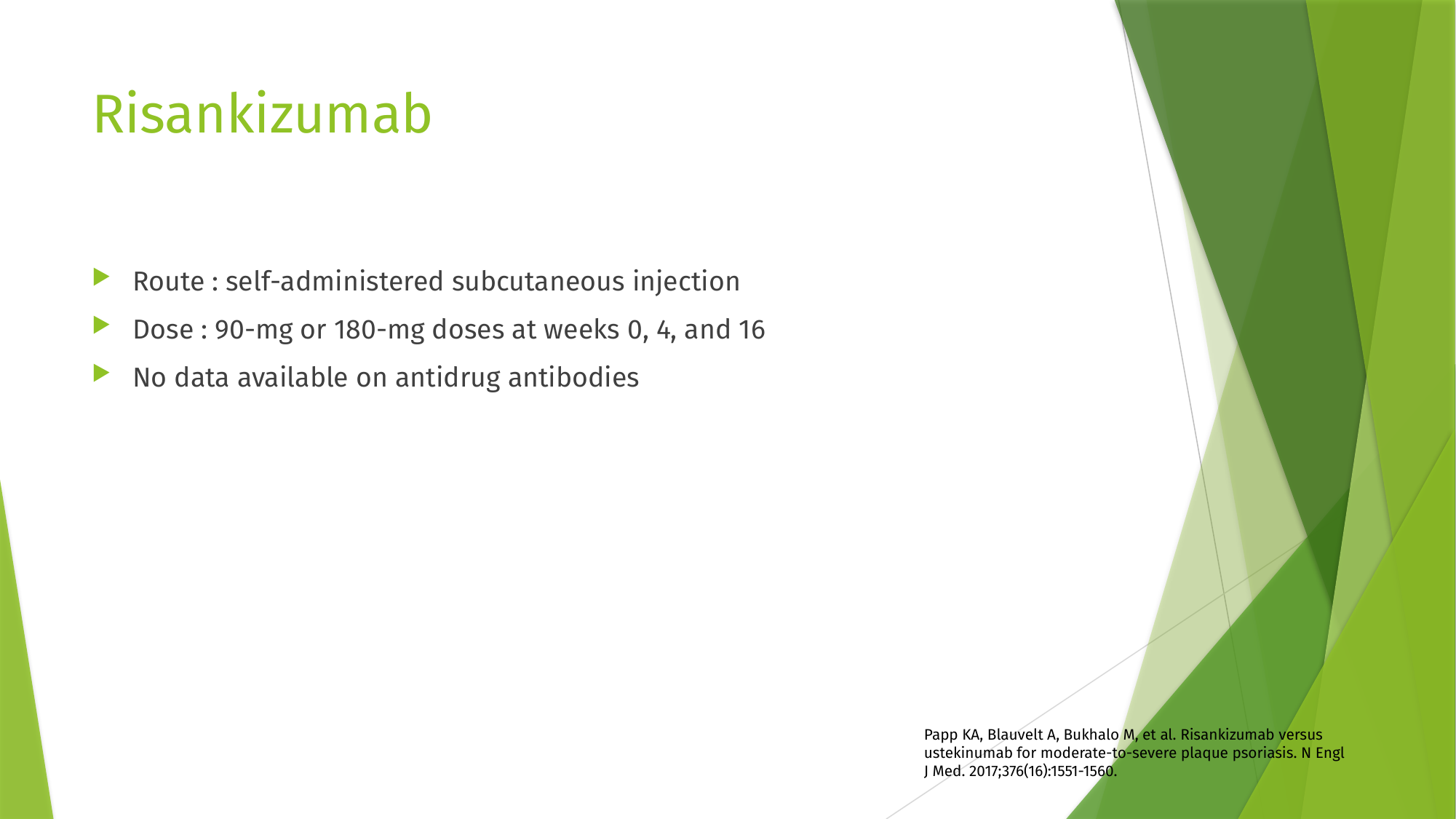

# Risankizumab
Route : self-administered subcutaneous injection
Dose : 90-mg or 180-mg doses at weeks 0, 4, and 16
No data available on antidrug antibodies

Papp KA, Blauvelt A, Bukhalo M, et al. Risankizumab versus
ustekinumab for moderate-to-severe plaque psoriasis. N Engl
J Med. 2017;376(16):1551-1560.